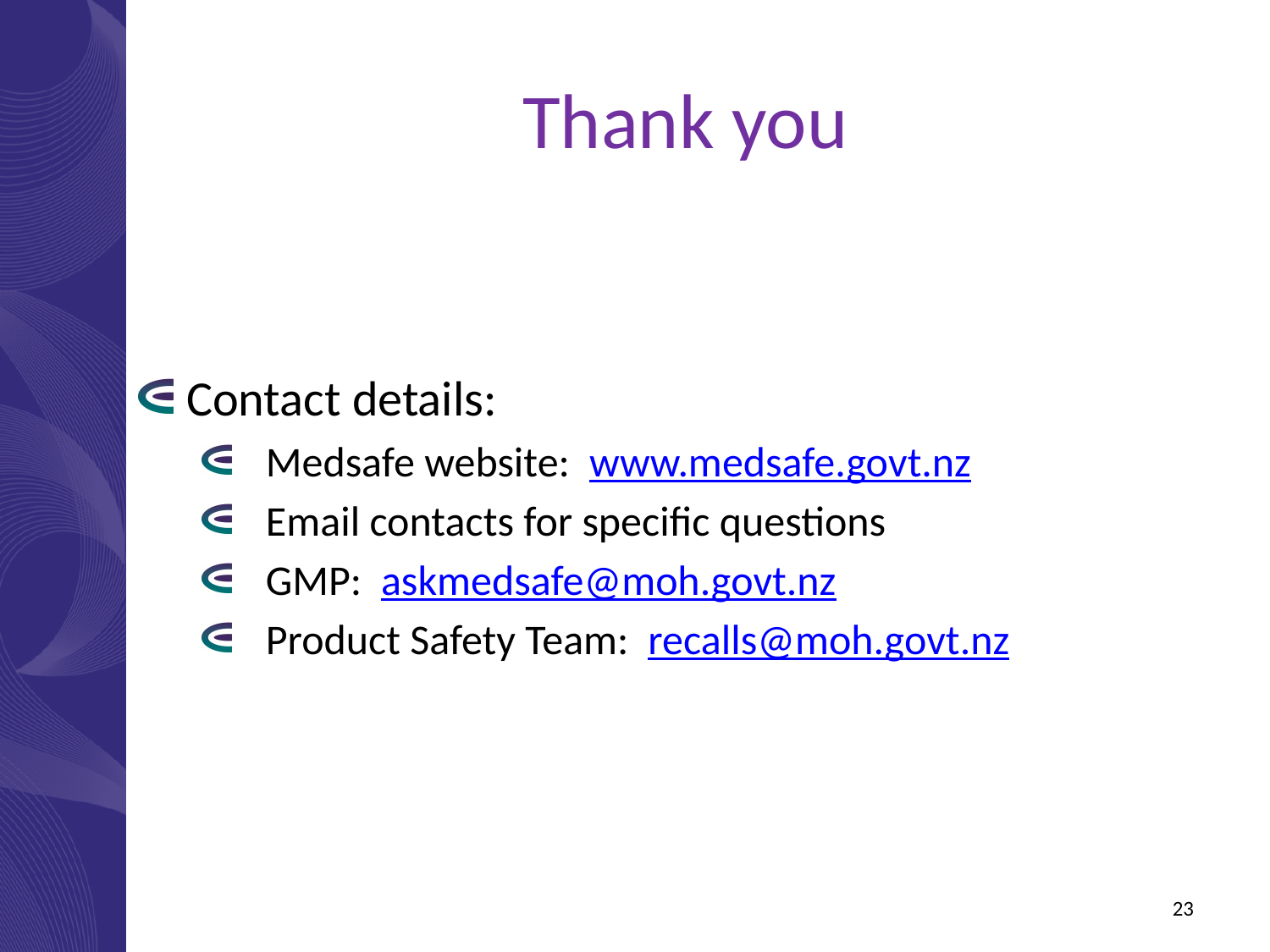

Thank you

Contact details:
Medsafe website:  www.medsafe.govt.nz
Email contacts for specific questions
GMP:  askmedsafe@moh.govt.nz
Product Safety Team:  recalls@moh.govt.nz

23